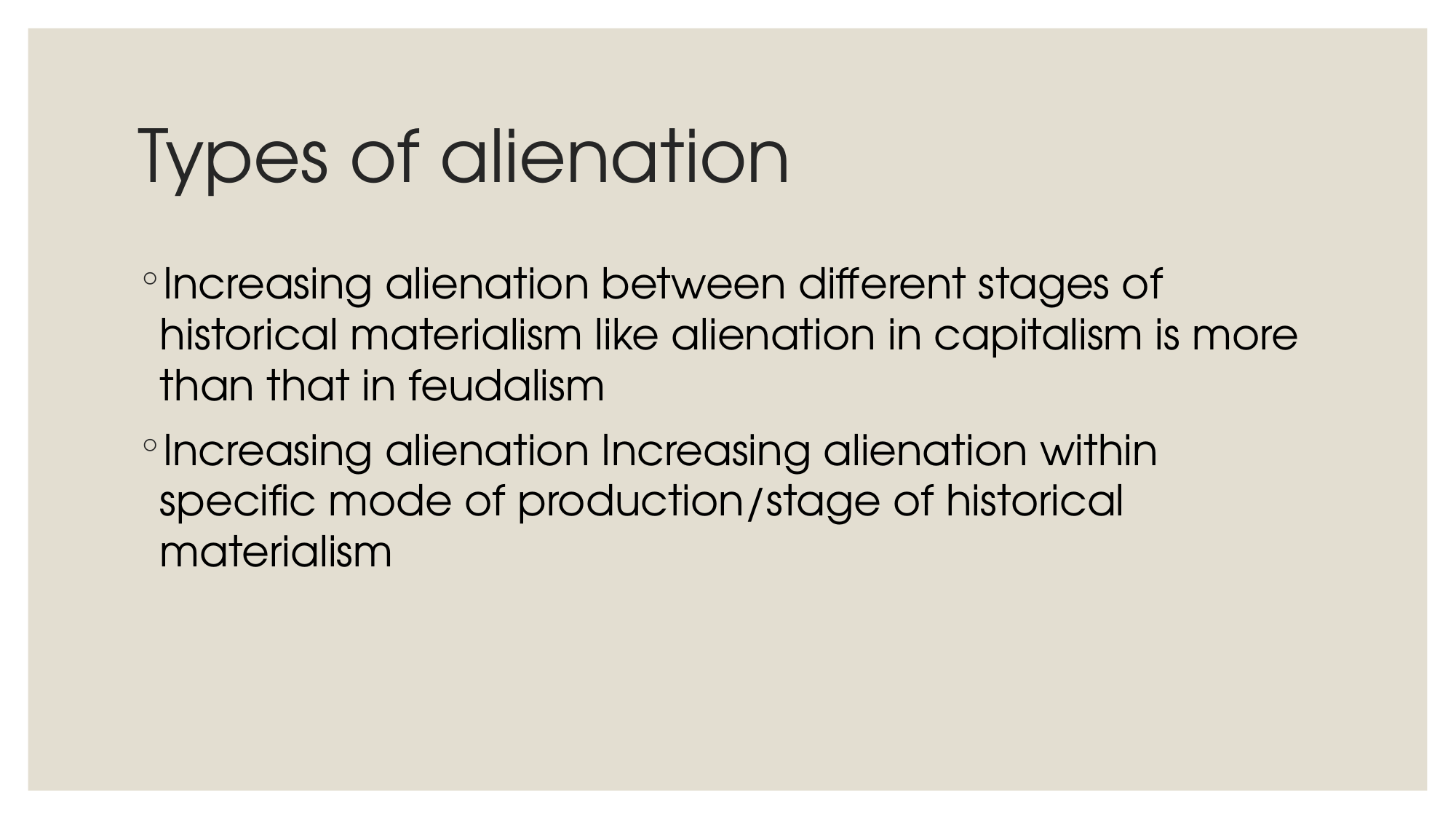

# Types of alienation
Increasing alienation between different stages of historical materialism like alienation in capitalism is more than that in feudalism
Increasing alienation Increasing alienation within specific mode of production/stage of historical materialism